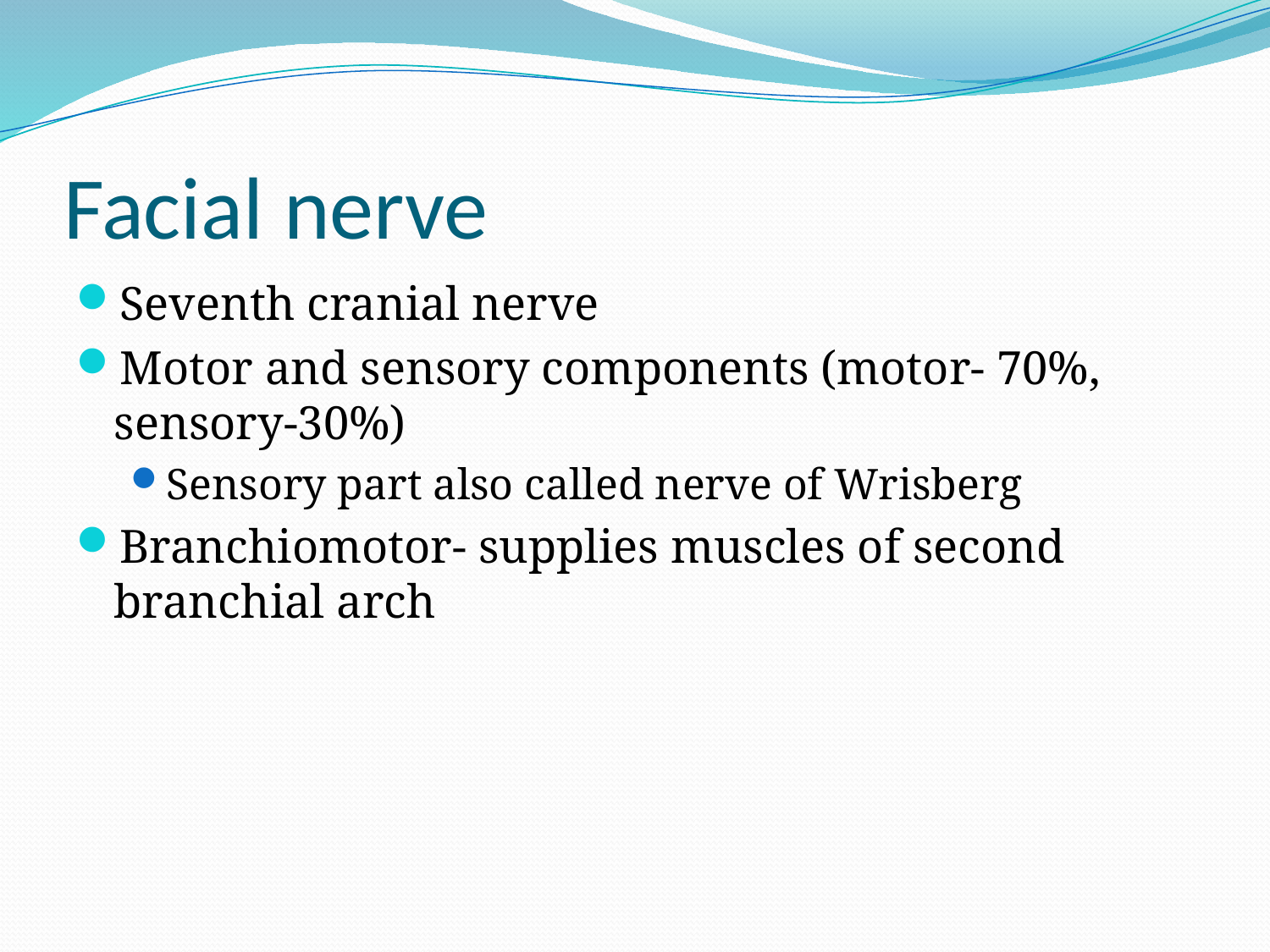

# Facial nerve
Seventh cranial nerve
Motor and sensory components (motor- 70%, sensory-30%)
Sensory part also called nerve of Wrisberg
Branchiomotor- supplies muscles of second branchial arch